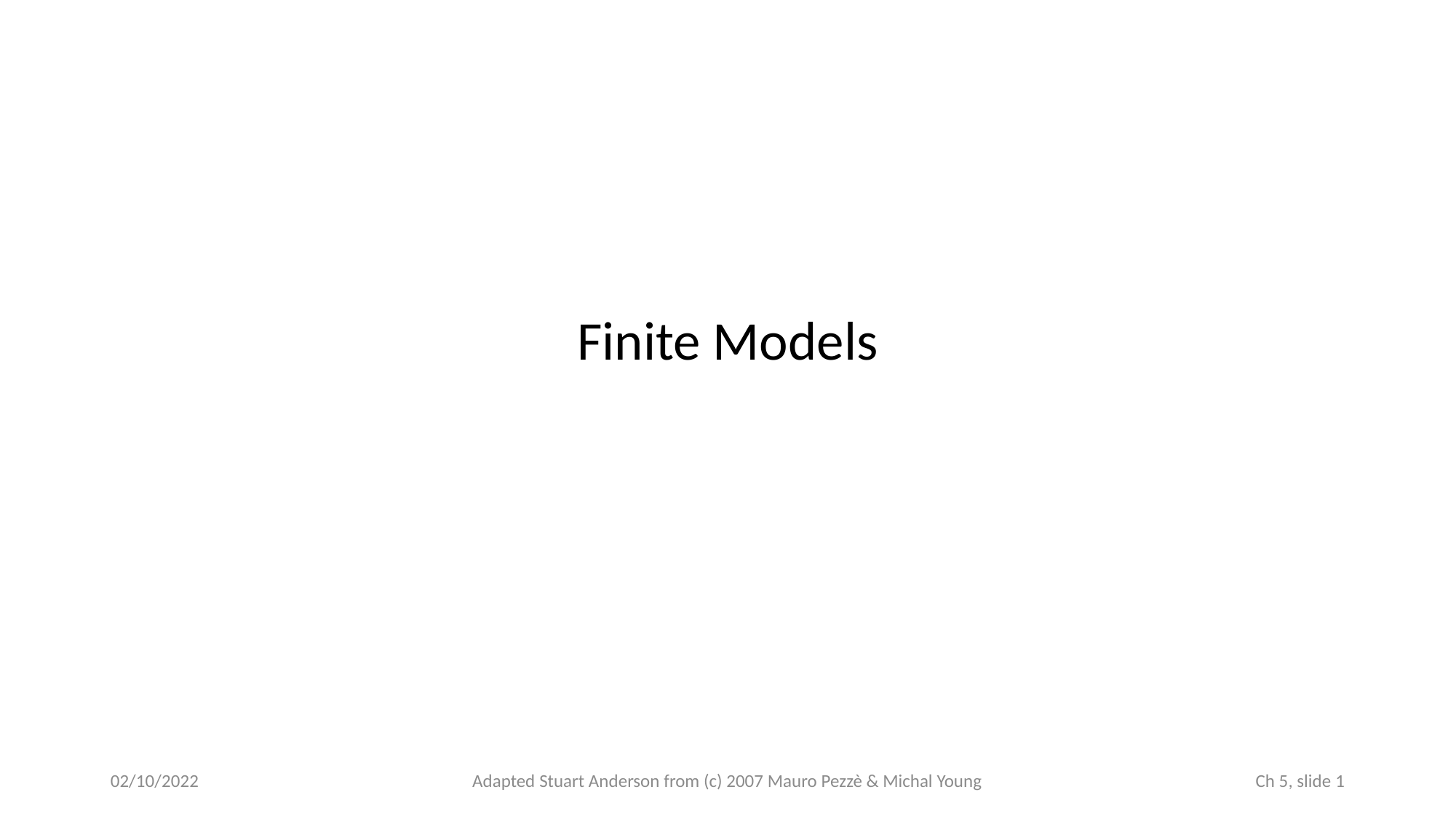

# Finite Models

Adapted Stuart Anderson from (c) 2007 Mauro Pezzè & Michal Young
02/10/2022
 Ch 5, slide 1